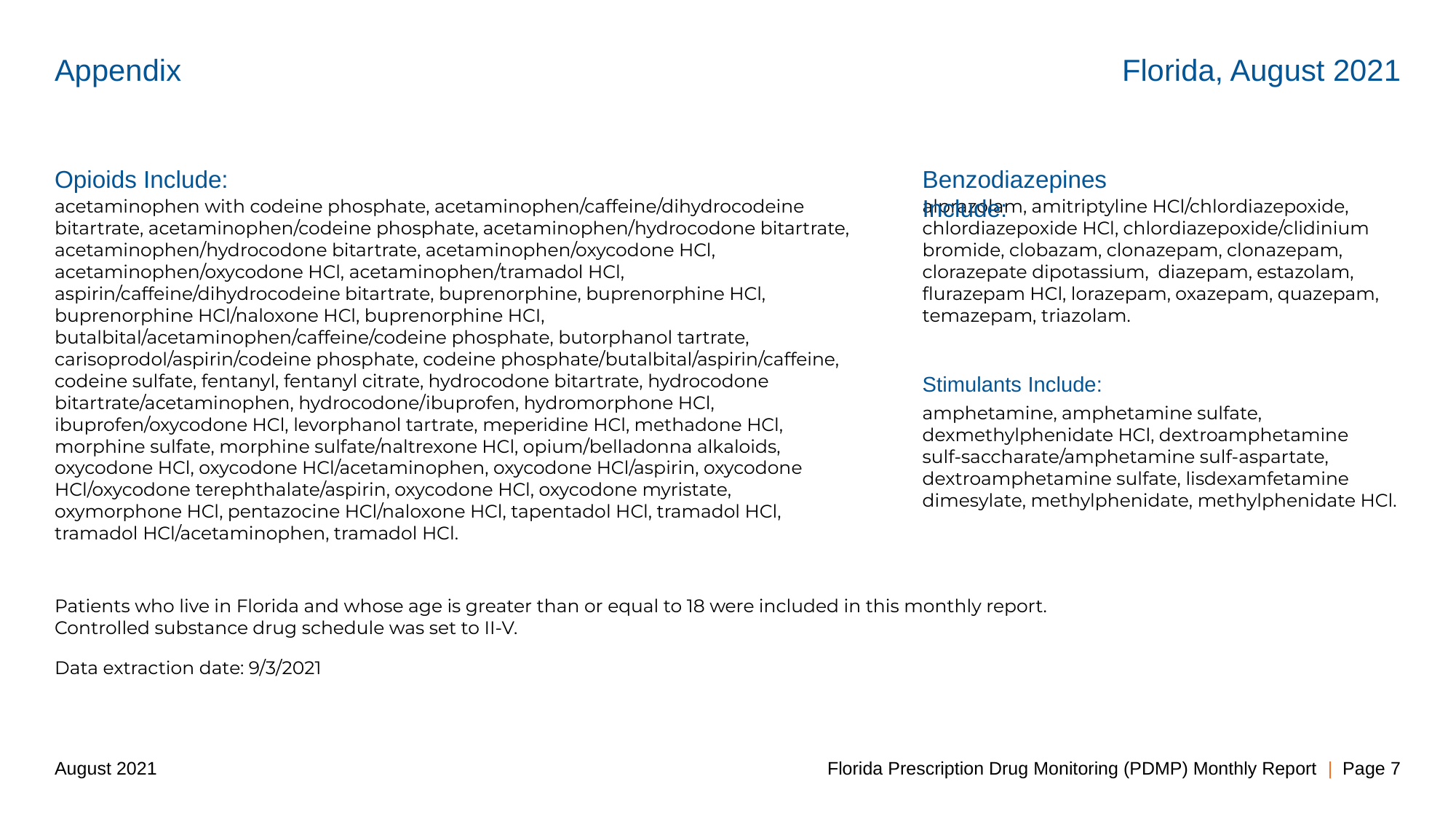

Florida, August 2021
Appendix
Opioids Include:
acetaminophen with codeine phosphate, acetaminophen/caffeine/dihydrocodeine bitartrate, acetaminophen/codeine phosphate, acetaminophen/hydrocodone bitartrate, acetaminophen/hydrocodone bitartrate, acetaminophen/oxycodone HCl, acetaminophen/oxycodone HCl, acetaminophen/tramadol HCl, aspirin/caffeine/dihydrocodeine bitartrate, buprenorphine, buprenorphine HCl, buprenorphine HCl/naloxone HCl, buprenorphine HCI, butalbital/acetaminophen/caffeine/codeine phosphate, butorphanol tartrate, carisoprodol/aspirin/codeine phosphate, codeine phosphate/butalbital/aspirin/caffeine, codeine sulfate, fentanyl, fentanyl citrate, hydrocodone bitartrate, hydrocodone bitartrate/acetaminophen, hydrocodone/ibuprofen, hydromorphone HCl, ibuprofen/oxycodone HCl, levorphanol tartrate, meperidine HCl, methadone HCl, morphine sulfate, morphine sulfate/naltrexone HCl, opium/belladonna alkaloids, oxycodone HCl, oxycodone HCl/acetaminophen, oxycodone HCl/aspirin, oxycodone HCl/oxycodone terephthalate/aspirin, oxycodone HCl, oxycodone myristate, oxymorphone HCl, pentazocine HCl/naloxone HCl, tapentadol HCl, tramadol HCl, tramadol HCl/acetaminophen, tramadol HCl.
Benzodiazepines Include:
alprazolam, amitriptyline HCl/chlordiazepoxide, chlordiazepoxide HCl, chlordiazepoxide/clidinium bromide, clobazam, clonazepam, clonazepam, clorazepate dipotassium,  diazepam, estazolam, flurazepam HCl, lorazepam, oxazepam, quazepam, temazepam, triazolam.
Stimulants Include:
amphetamine, amphetamine sulfate, dexmethylphenidate HCl, dextroamphetamine
sulf-saccharate/amphetamine sulf-aspartate, dextroamphetamine sulfate, lisdexamfetamine dimesylate, methylphenidate, methylphenidate HCl.
Patients who live in Florida and whose age is greater than or equal to 18 were included in this monthly report.
Controlled substance drug schedule was set to II-V.
Data extraction date: 9/3/2021
August 2021
Florida Prescription Drug Monitoring (PDMP) Monthly Report  |  Page 7